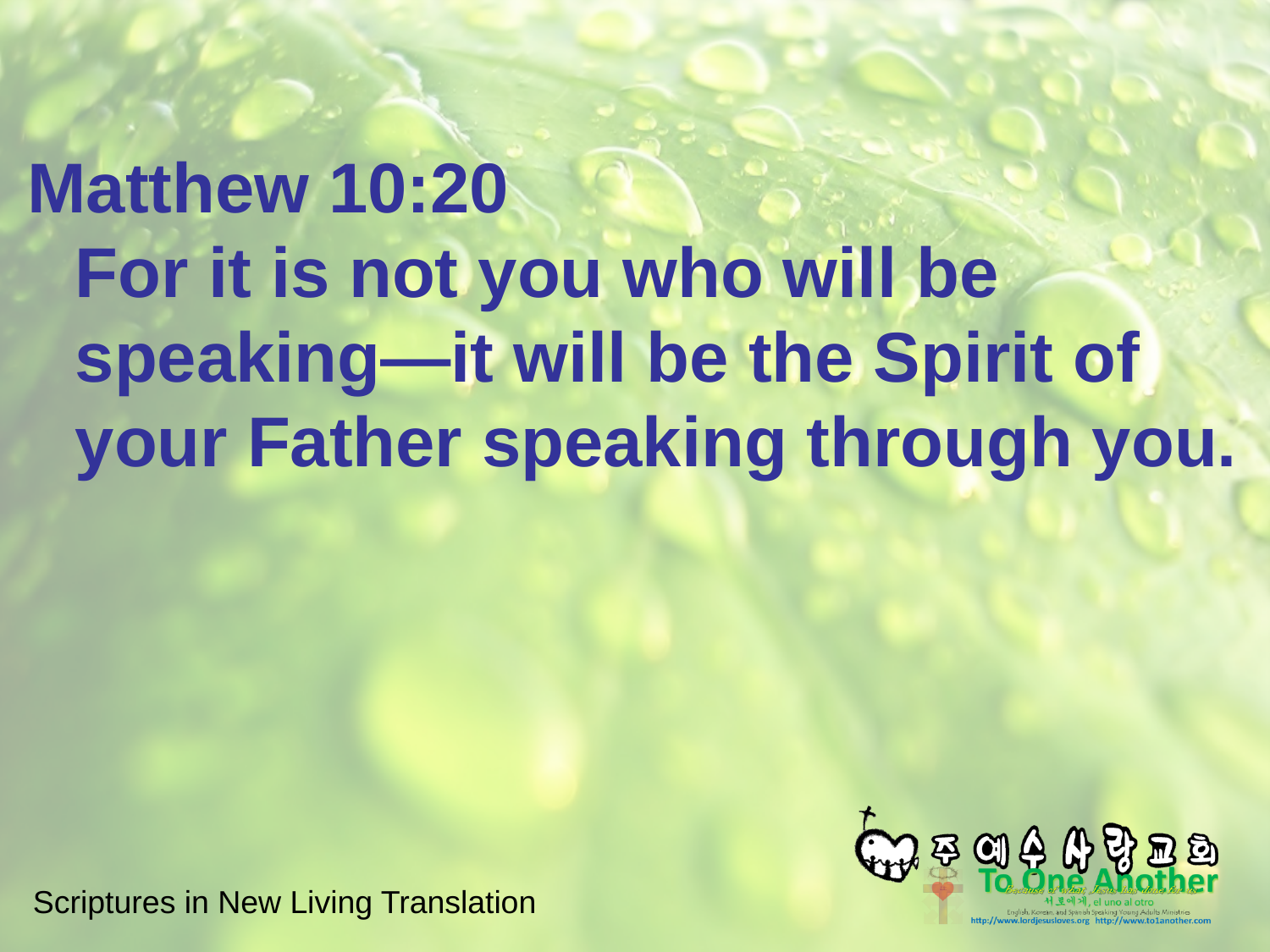

#
Matthew 10:20
For it is not you who will be speaking—it will be the Spirit of your Father speaking through you.